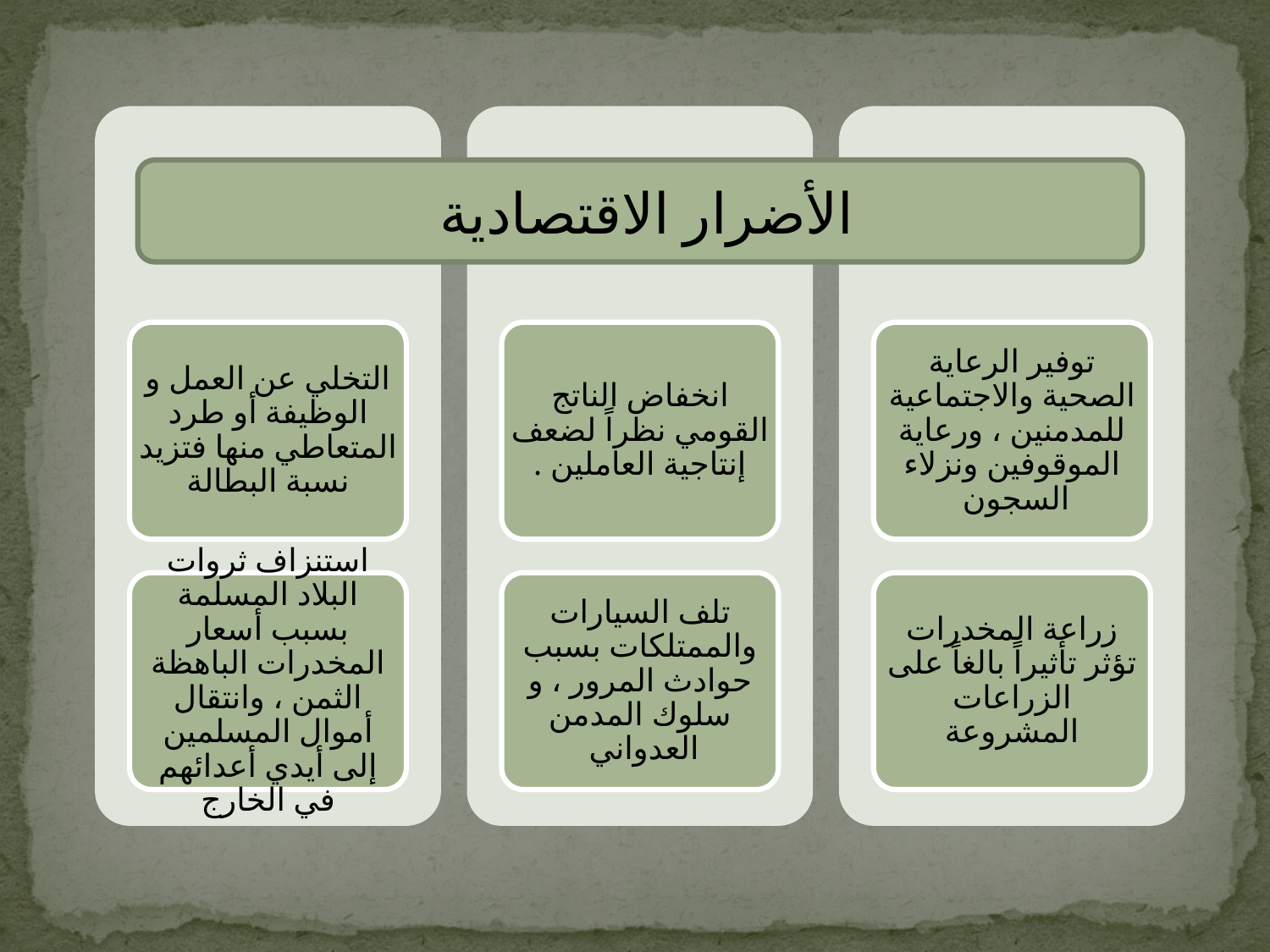

الأضرار الاقتصادية
التخلي عن العمل و الوظيفة أو طرد المتعاطي منها فتزيد نسبة البطالة
انخفاض الناتج القومي نظراً لضعف إنتاجية العاملين .
توفير الرعاية الصحية والاجتماعية للمدمنين ، ورعاية الموقوفين ونزلاء السجون
استنزاف ثروات البلاد المسلمة بسبب أسعار المخدرات الباهظة الثمن ، وانتقال أموال المسلمين إلى أيدي أعدائهم في الخارج
تلف السيارات والممتلكات بسبب حوادث المرور ، و سلوك المدمن العدواني
زراعة المخدرات تؤثر تأثيراً بالغاً على الزراعات المشروعة